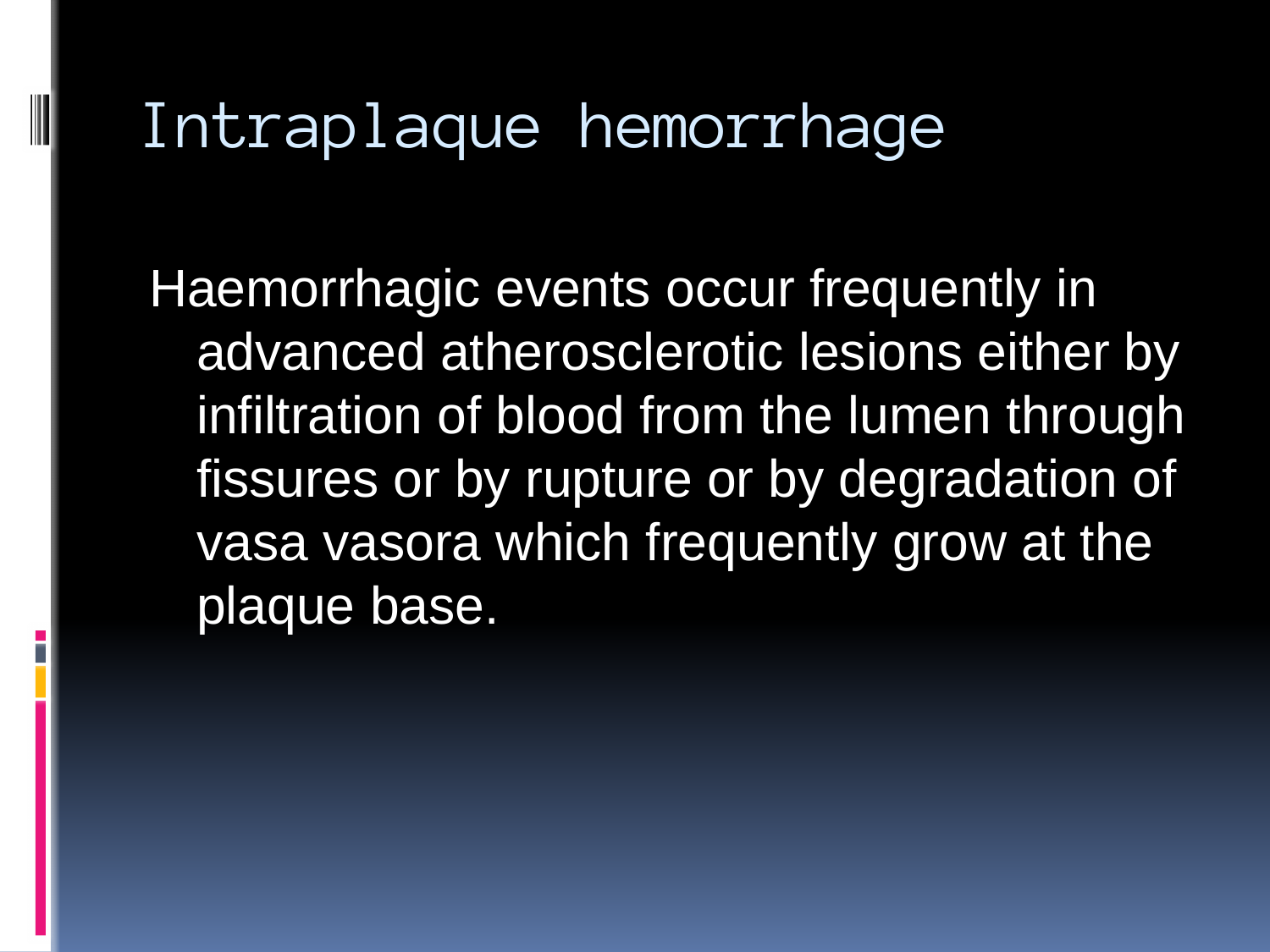

# Intraplaque hemorrhage
Haemorrhagic events occur frequently in advanced atherosclerotic lesions either by infiltration of blood from the lumen through fissures or by rupture or by degradation of vasa vasora which frequently grow at the plaque base.